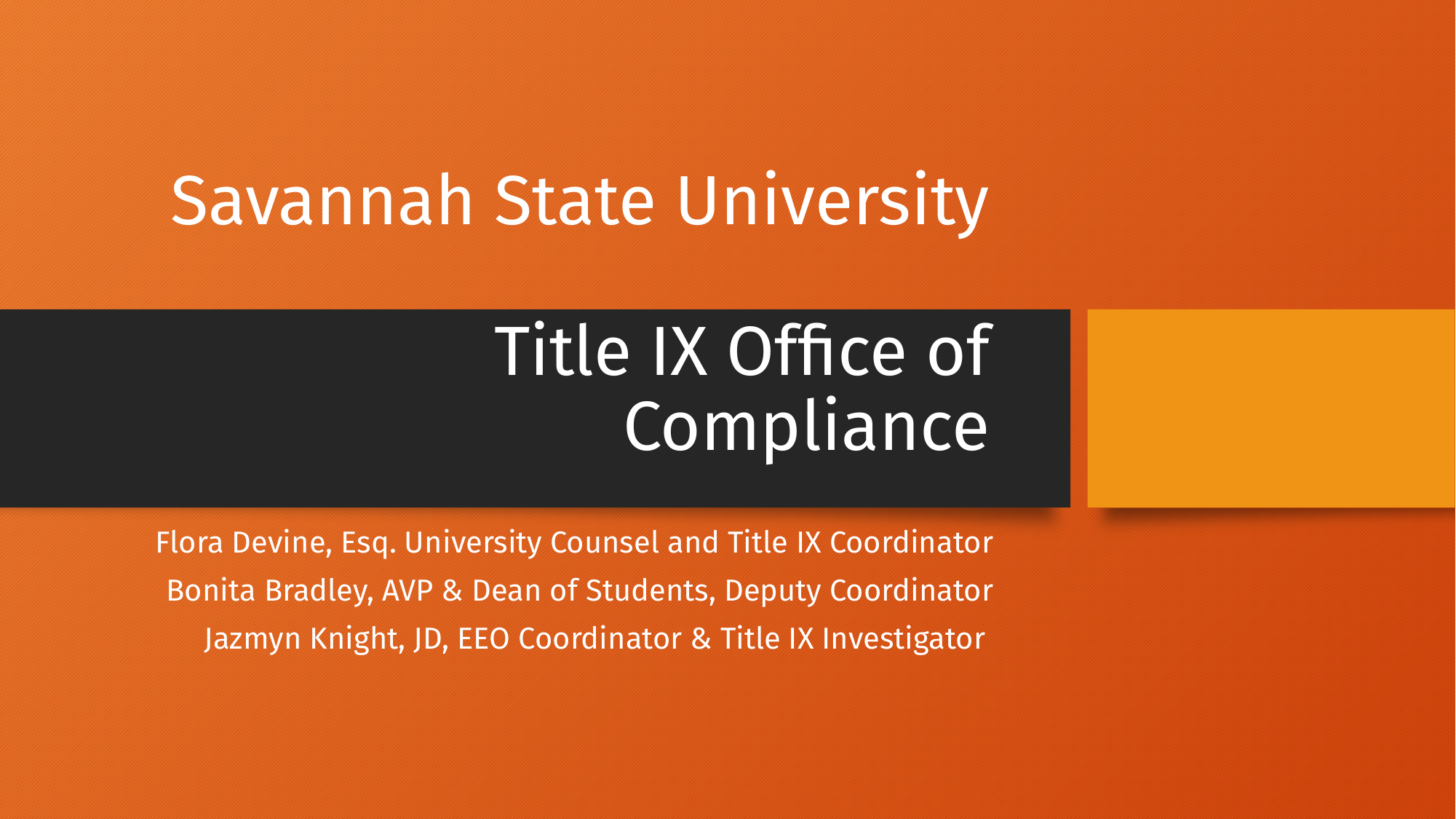

# Savannah State University Title IX Office of Compliance
Flora Devine, Esq. University Counsel and Title IX Coordinator
Bonita Bradley, AVP & Dean of Students, Deputy Coordinator
Jazmyn Knight, JD, EEO Coordinator & Title IX Investigator